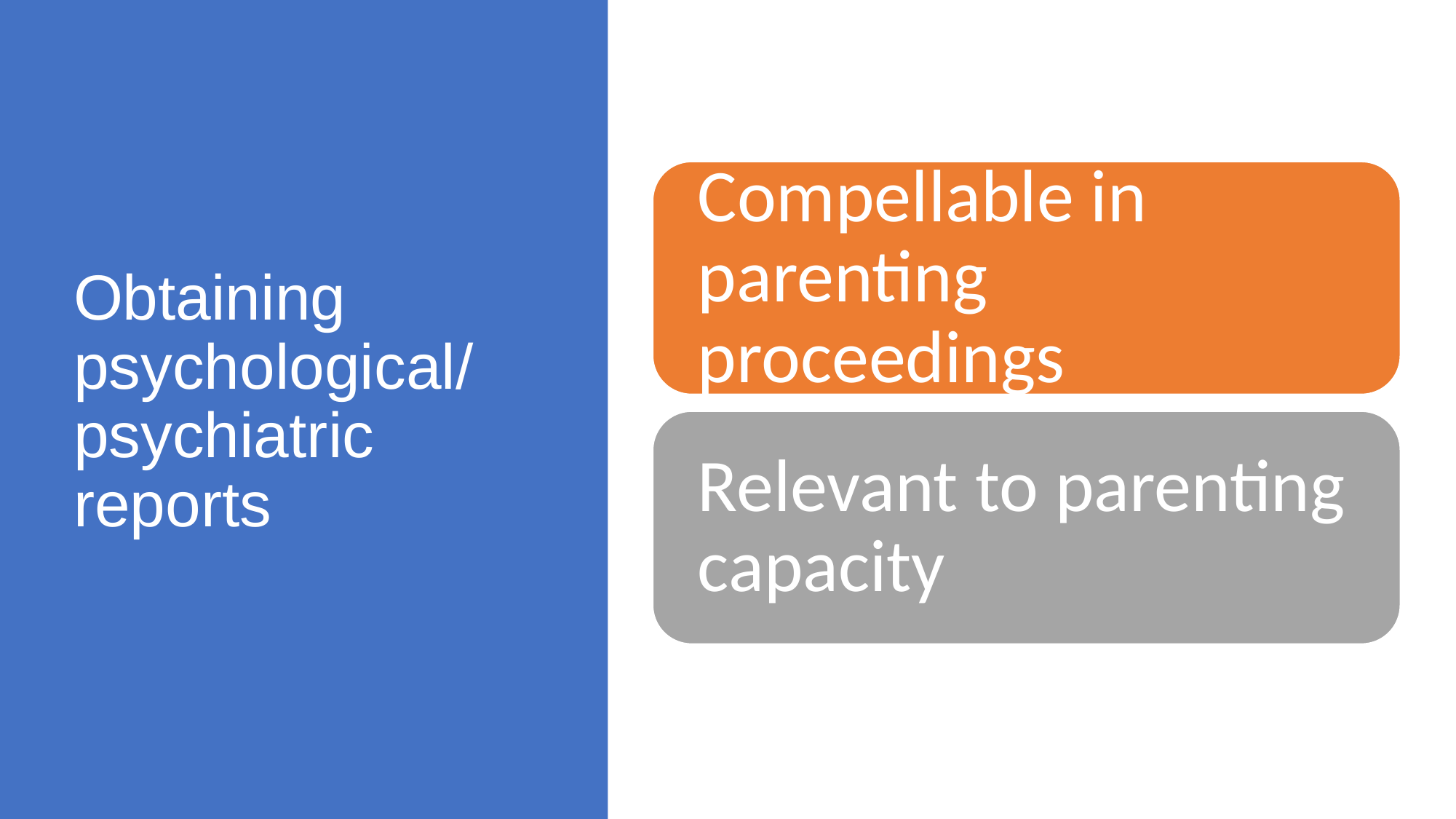

# Obtaining psychological/ psychiatric reports
Compellable in parenting proceedings
Relevant to parenting capacity